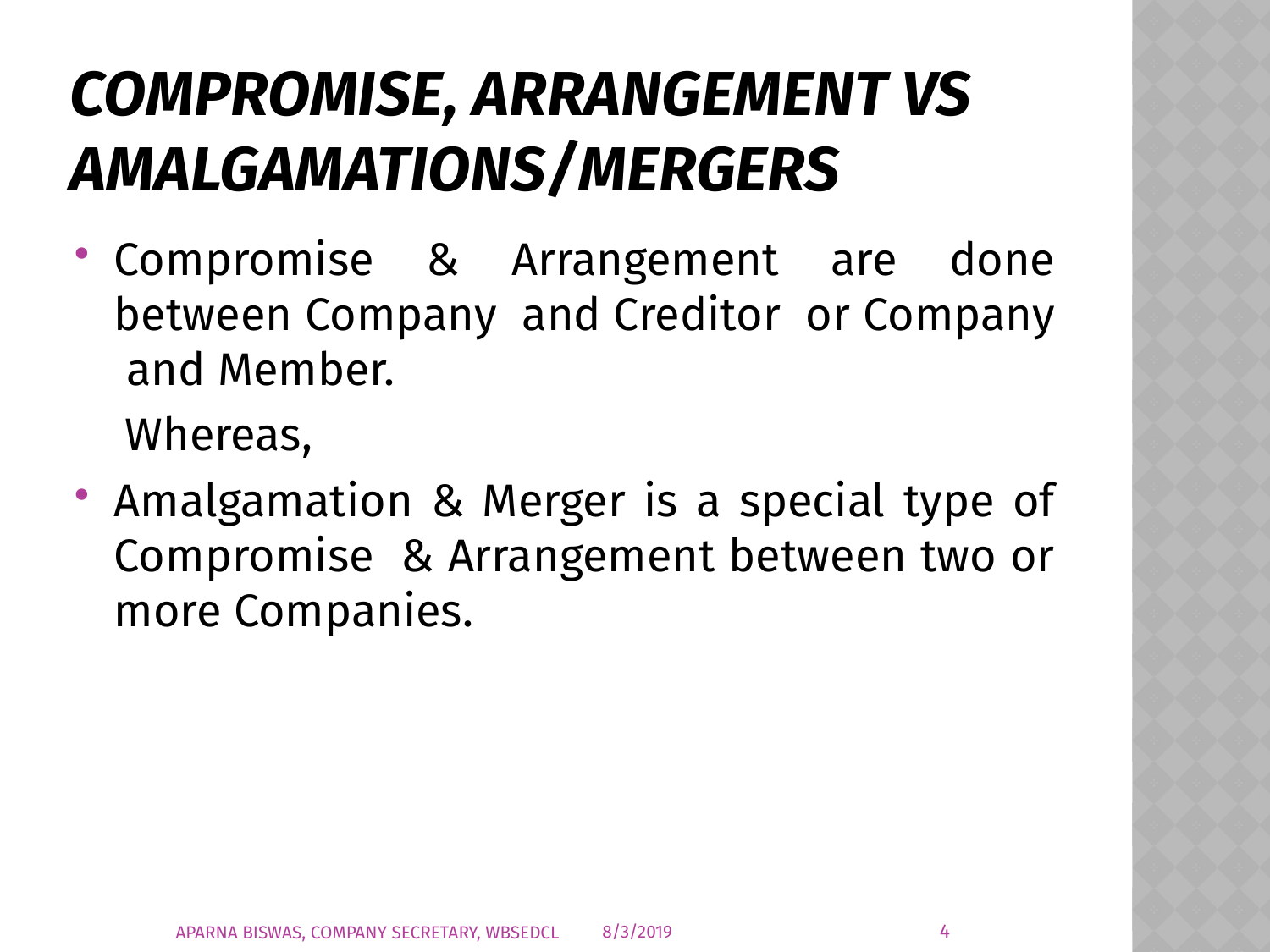

# Compromise, Arrangement Vs Amalgamations/Mergers
Compromise & Arrangement are done between Company  and Creditor  or Company  and Member.
    Whereas,
Amalgamation & Merger is a special type of Compromise  & Arrangement between two or more Companies.
4
APARNA BISWAS, COMPANY SECRETARY, WBSEDCL
8/3/2019